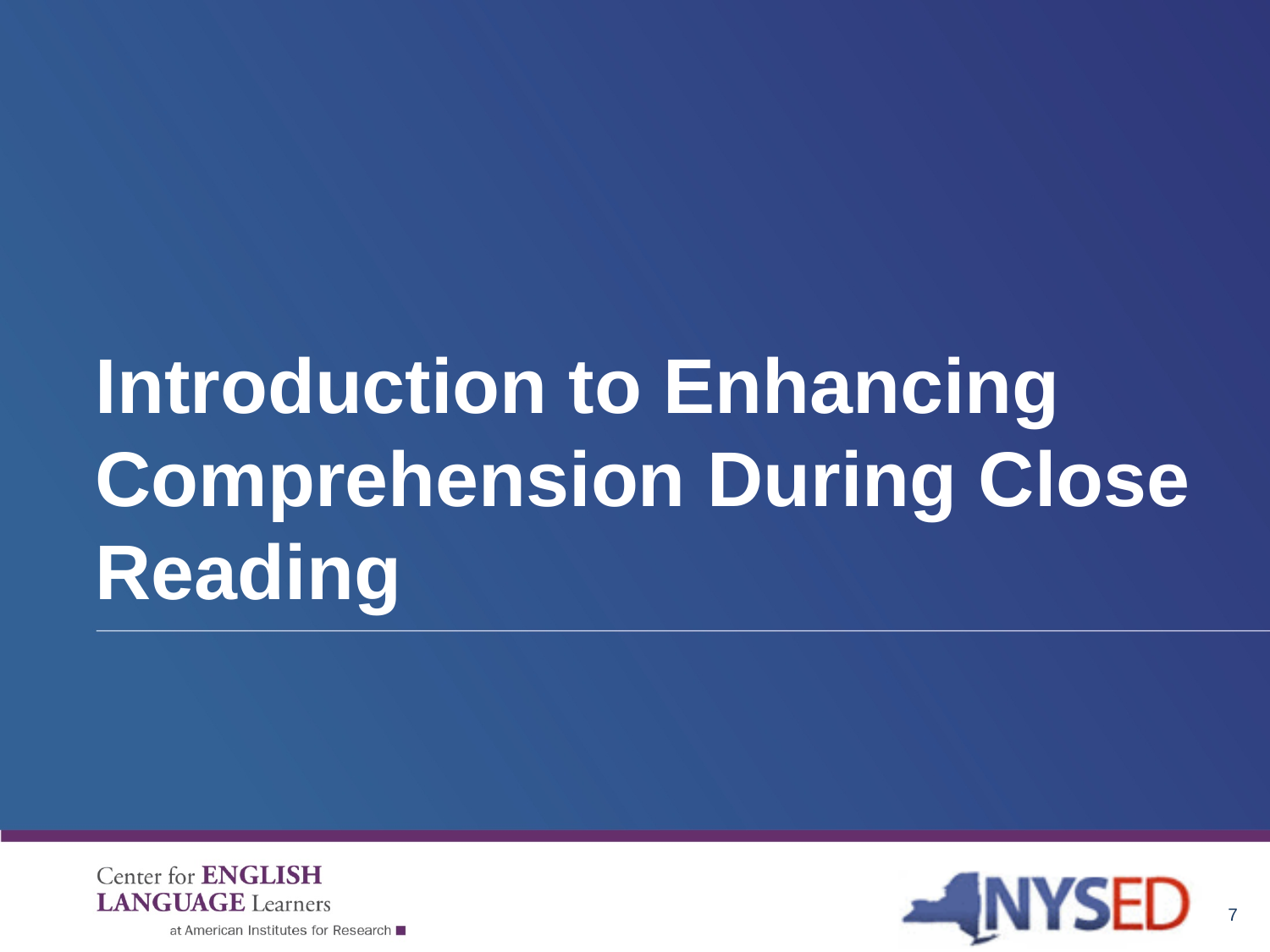

# Introduction to Enhancing Comprehension During Close Reading
7